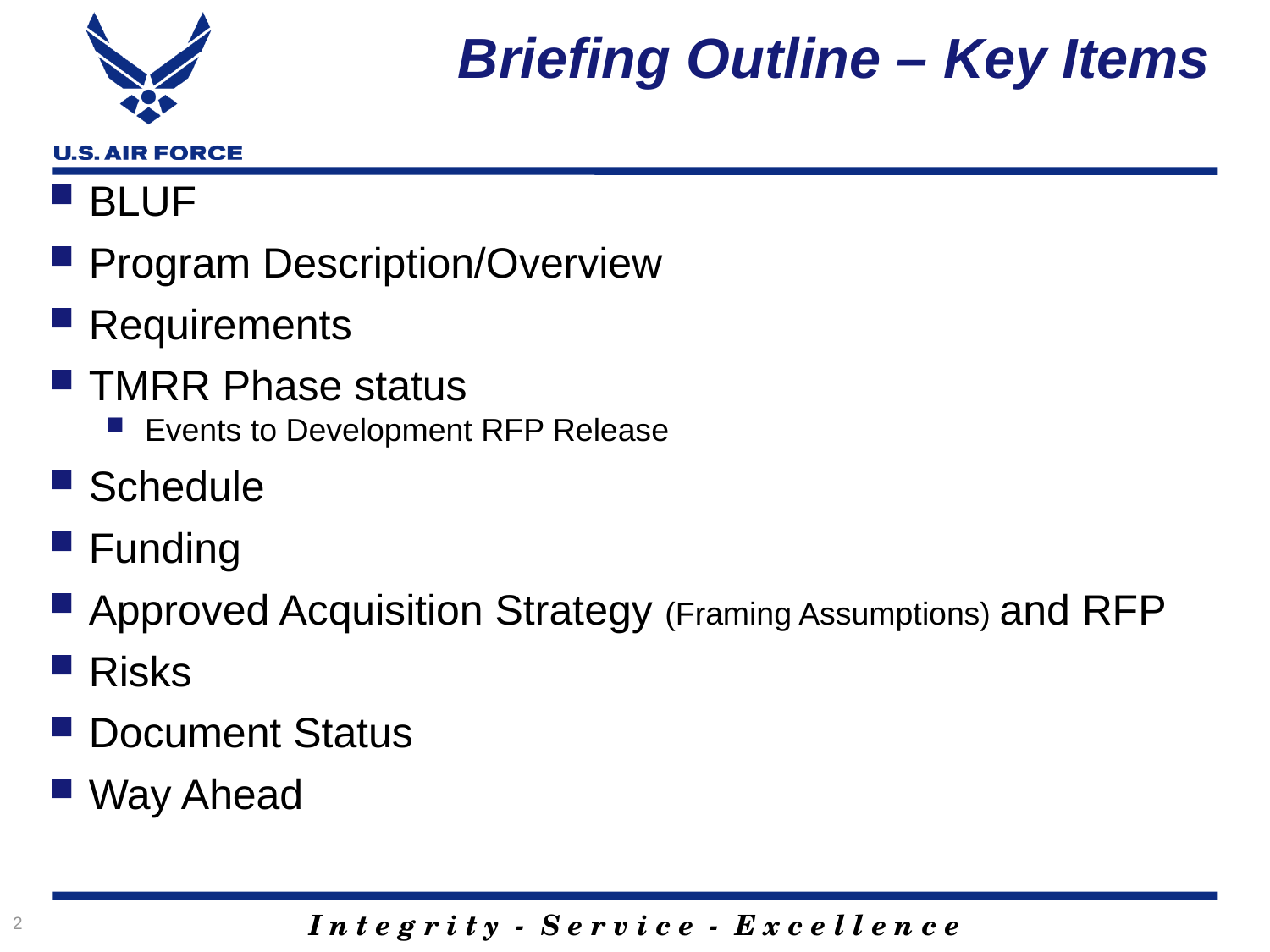

# Briefing Outline – Key Items
BLUF
Program Description/Overview
Requirements
TMRR Phase status
Events to Development RFP Release
Schedule
Funding
Approved Acquisition Strategy (Framing Assumptions) and RFP
Risks
Document Status
Way Ahead
2